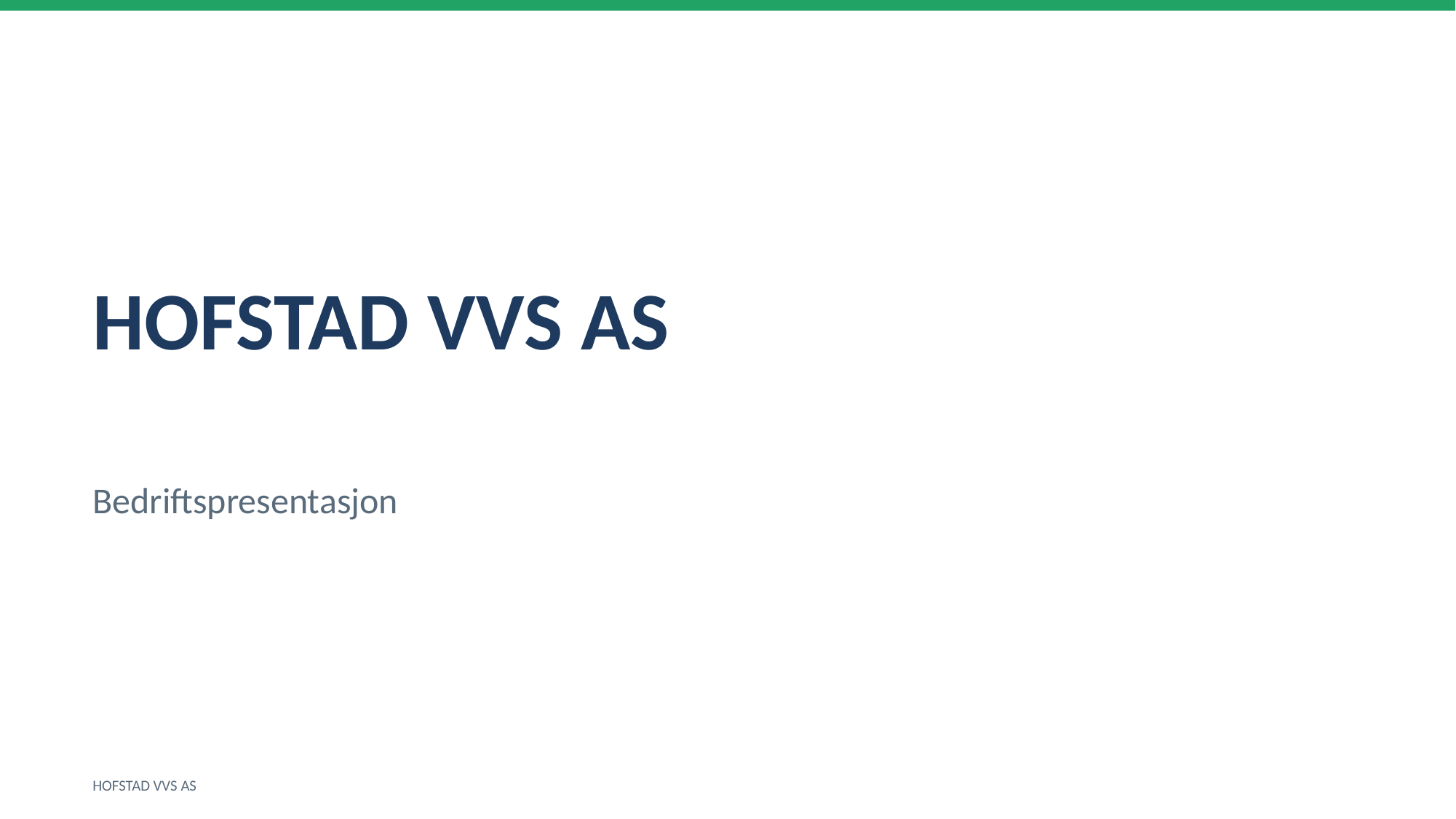

HOFSTAD VVS AS
Bedriftspresentasjon
HOFSTAD VVS AS